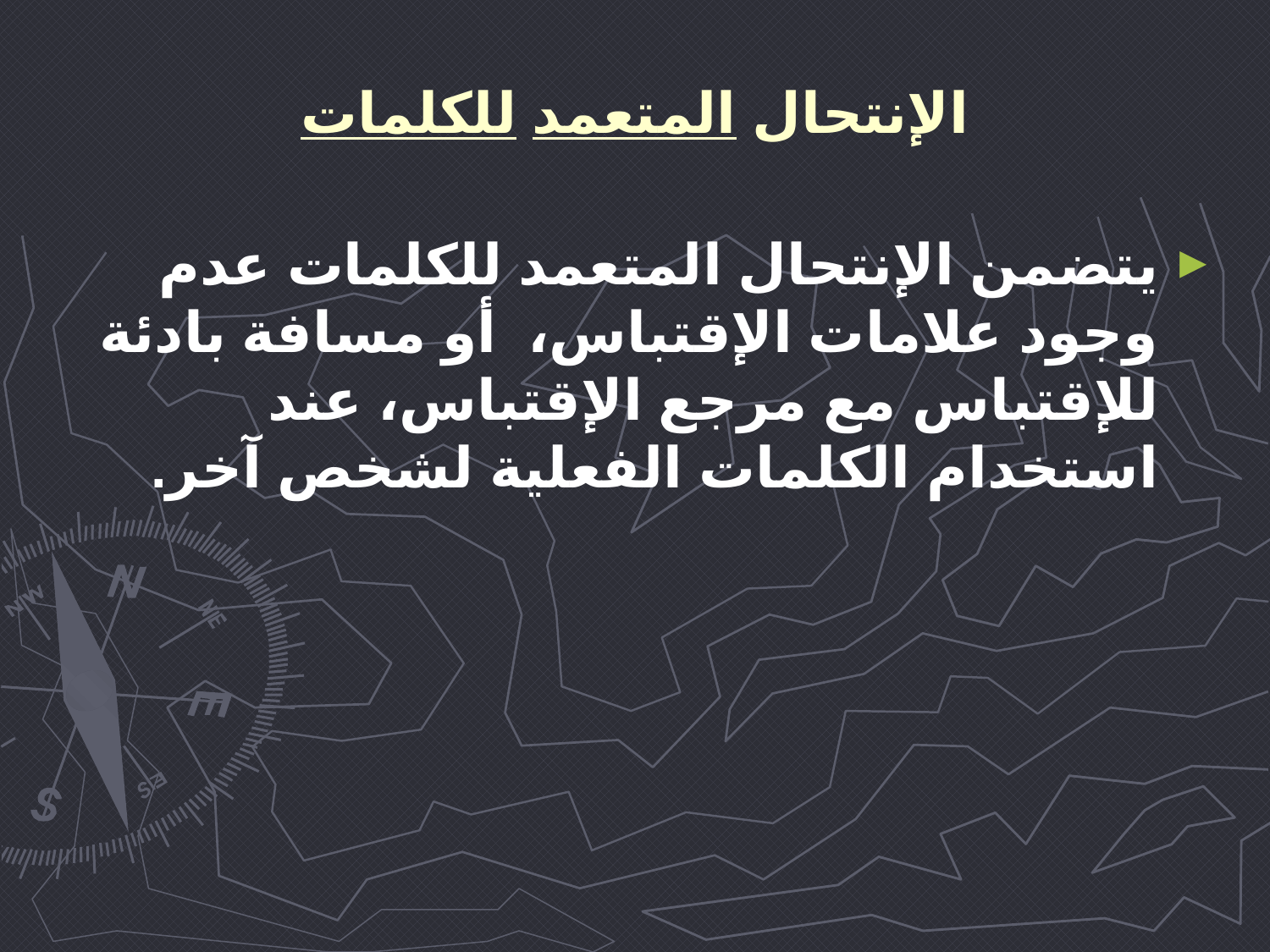

# الإنتحال المتعمد للكلمات
يتضمن الإنتحال المتعمد للكلمات عدم وجود علامات الإقتباس،  أو مسافة بادئة للإقتباس مع مرجع الإقتباس، عند استخدام الكلمات الفعلية لشخص آخر.